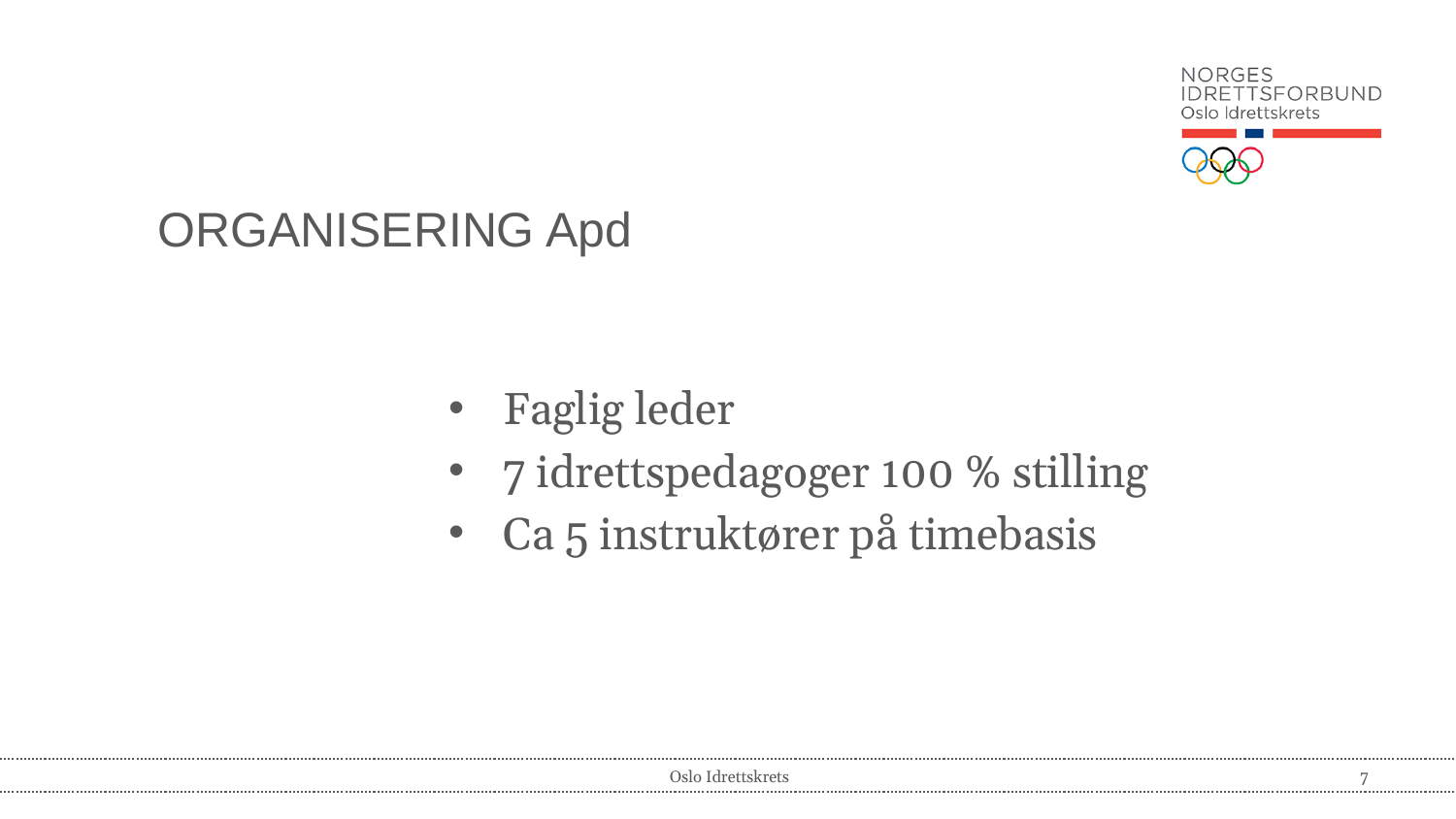

# ORGANISERING Apd

Faglig leder
7 idrettspedagoger 100 % stilling
Ca 5 instruktører på timebasis

Oslo Idrettskrets
7